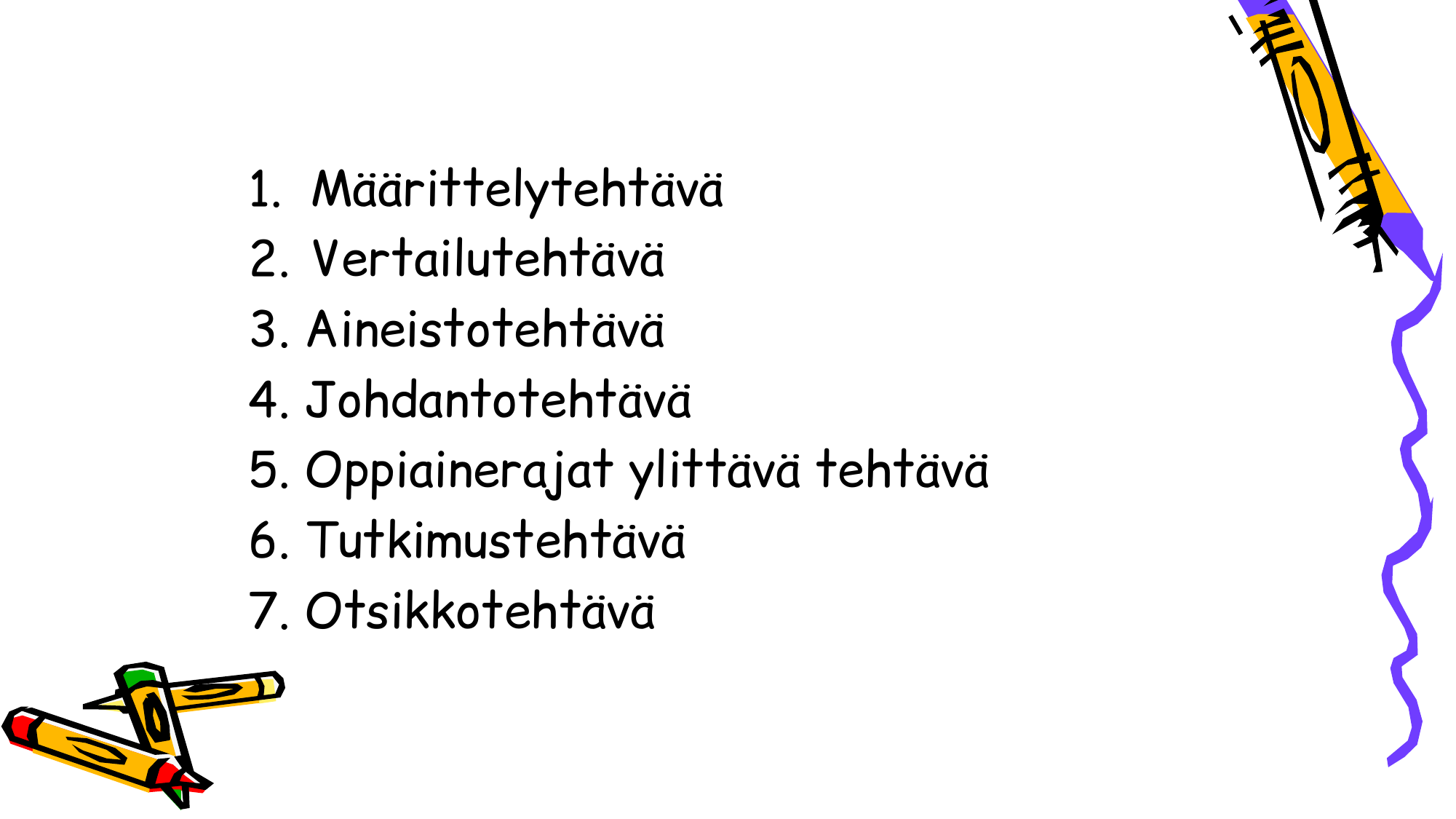

#
Määrittelytehtävä
Vertailutehtävä
3. Aineistotehtävä
4. Johdantotehtävä
5. Oppiainerajat ylittävä tehtävä
6. Tutkimustehtävä
7. Otsikkotehtävä